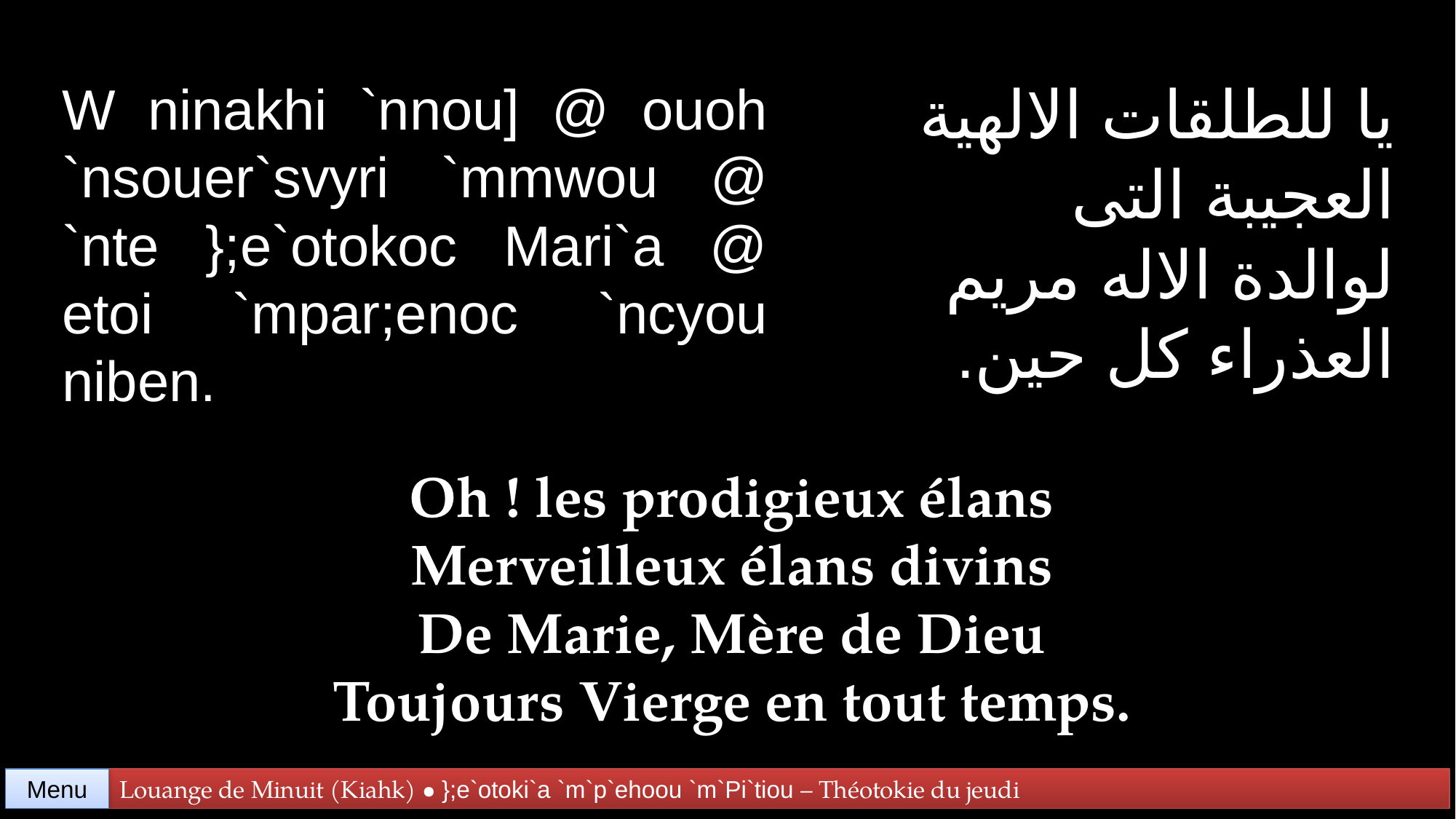

يا للطلقات الالهية
العجيبة التى
لوالدة الاله مريم
العذراء كل حين.
W ninakhi `nnou] @ ouoh `nsouer`svyri `mmwou @ `nte };e`otokoc Mari`a @ etoi `mpar;enoc `ncyou niben.

Oh ! les prodigieux élans
Merveilleux élans divins
De Marie, Mère de Dieu
Toujours Vierge en tout temps.
Menu
Louange de Minuit (Kiahk) • };e`otoki`a `m`p`ehoou `m`Pi`tiou – Théotokie du jeudi